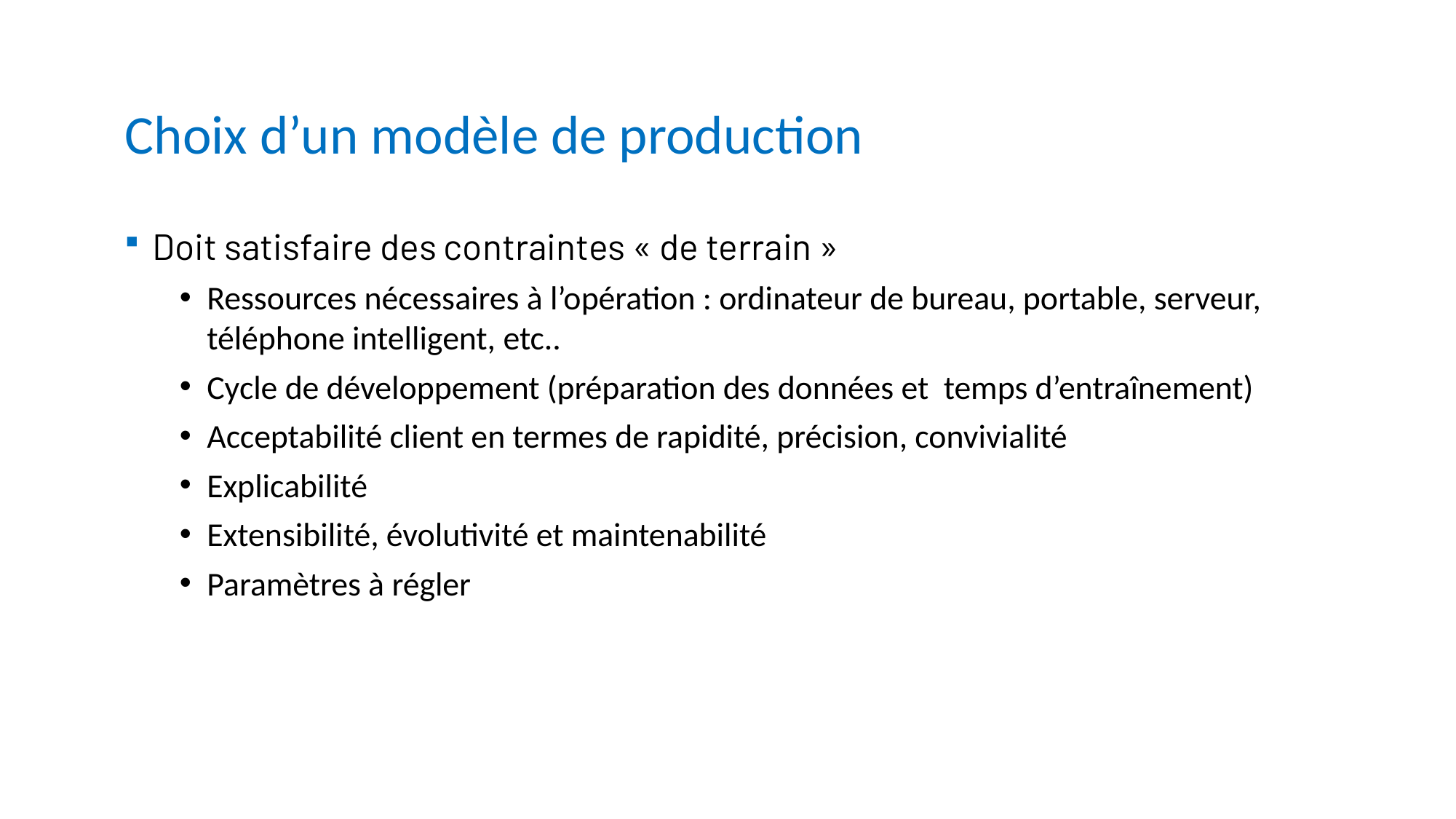

# Choix d’un modèle de production
Doit satisfaire des contraintes « de terrain »
Ressources nécessaires à l’opération : ordinateur de bureau, portable, serveur, téléphone intelligent, etc..
Cycle de développement (préparation des données et  temps d’entraînement)
Acceptabilité client en termes de rapidité, précision, convivialité
Explicabilité
Extensibilité, évolutivité et maintenabilité
Paramètres à régler